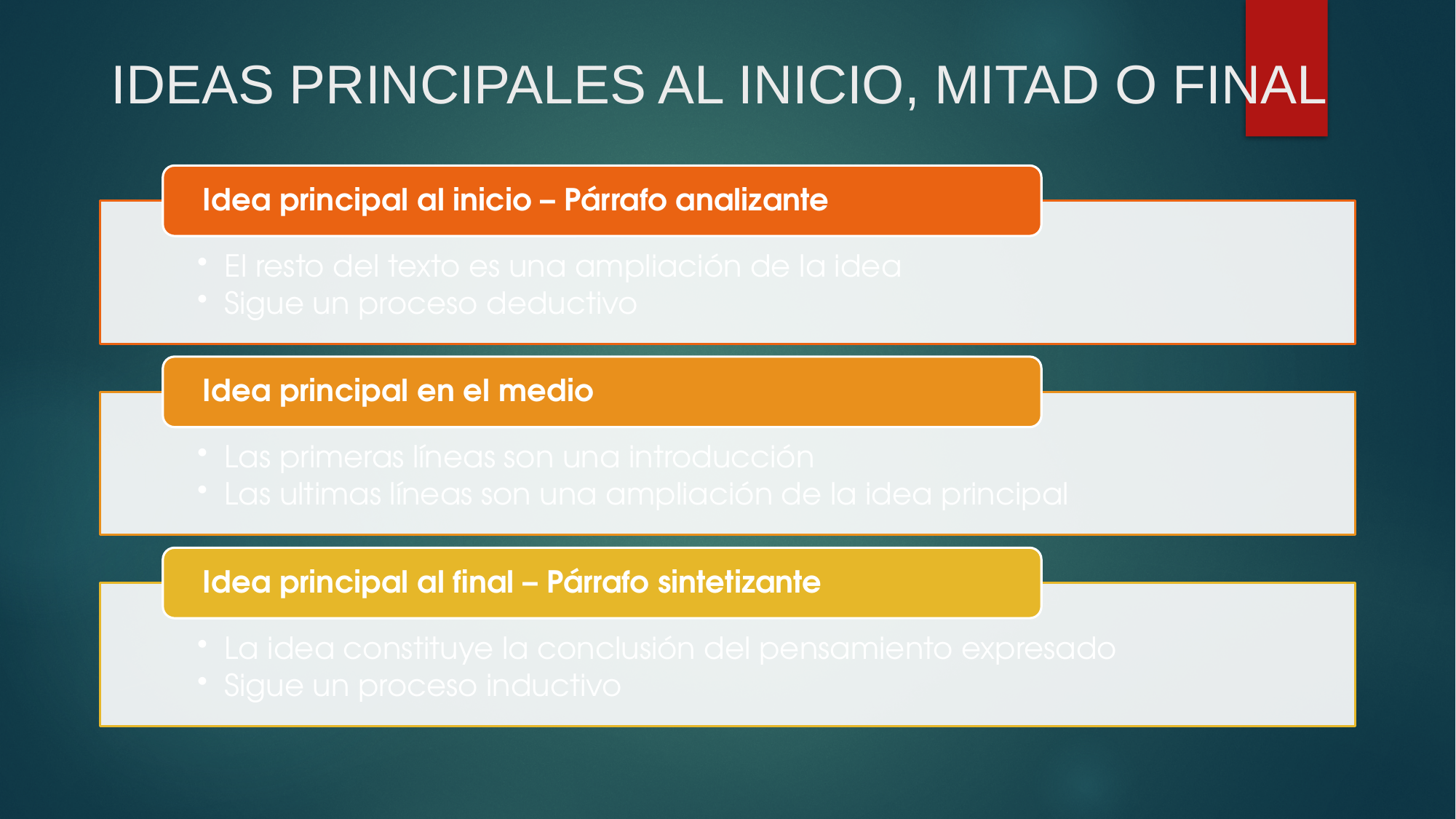

# IDEAS PRINCIPALES AL INICIO, MITAD O FINAL
El resto del texto es una ampliación de la idea
Sigue un proceso deductivo
Idea principal al inicio – Párrafo analizante
Las primeras líneas son una introducción
Las ultimas líneas son una ampliación de la idea principal
Idea principal en el medio
La idea constituye la conclusión del pensamiento expresado
Sigue un proceso inductivo
Idea principal al final – Párrafo sintetizante